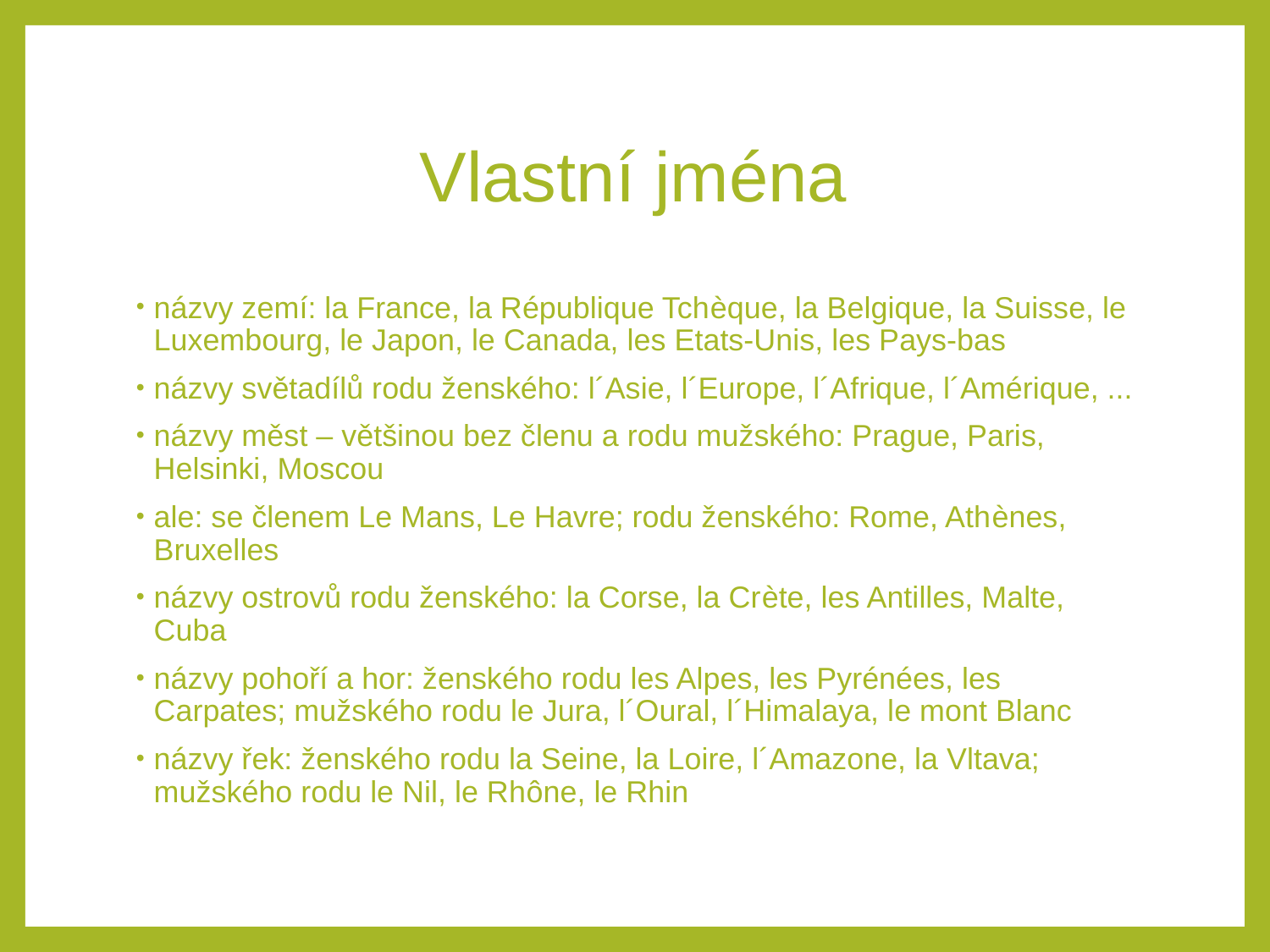

# Vlastní jména
názvy zemí: la France, la République Tchèque, la Belgique, la Suisse, le Luxembourg, le Japon, le Canada, les Etats-Unis, les Pays-bas
názvy světadílů rodu ženského: l´Asie, l´Europe, l´Afrique, l´Amérique, ...
názvy měst – většinou bez členu a rodu mužského: Prague, Paris, Helsinki, Moscou
ale: se členem Le Mans, Le Havre; rodu ženského: Rome, Athènes, Bruxelles
názvy ostrovů rodu ženského: la Corse, la Crète, les Antilles, Malte, Cuba
názvy pohoří a hor: ženského rodu les Alpes, les Pyrénées, les Carpates; mužského rodu le Jura, l´Oural, l´Himalaya, le mont Blanc
názvy řek: ženského rodu la Seine, la Loire, l´Amazone, la Vltava; mužského rodu le Nil, le Rhône, le Rhin